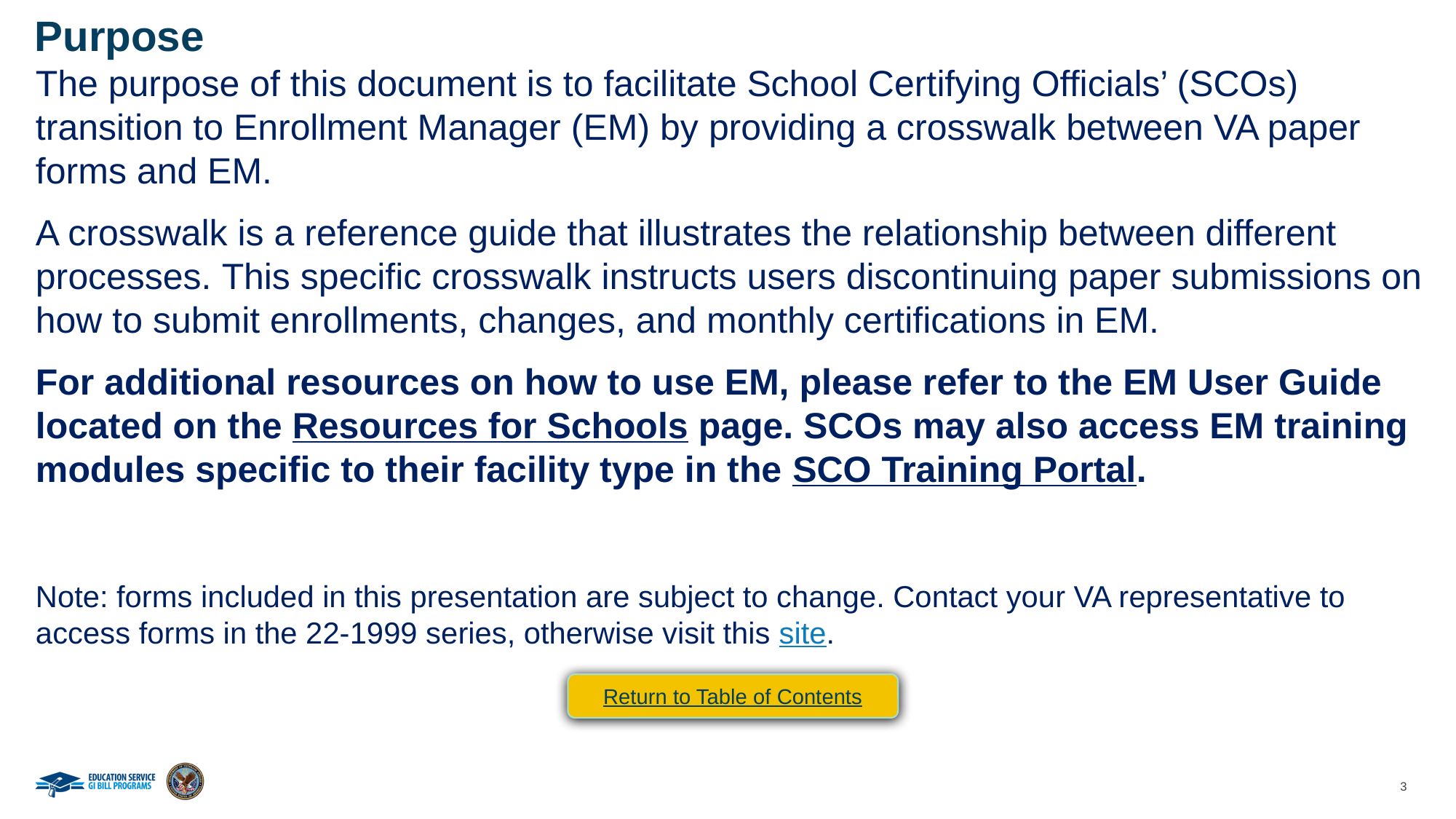

Purpose
The purpose of this document is to facilitate School Certifying Officials’ (SCOs) transition to Enrollment Manager (EM) by providing a crosswalk between VA paper forms and EM.
A crosswalk is a reference guide that illustrates the relationship between different processes. ​This specific crosswalk instructs users discontinuing paper submissions on how to submit enrollments, changes, and monthly certifications in EM.​
For additional resources on how to use EM, please refer to the EM User Guide located on the Resources for Schools page. SCOs may also access EM training modules specific to their facility type in the SCO Training Portal.

Note: forms included in this presentation are subject to change. Contact your VA representative to access forms in the 22-1999 series, otherwise visit this site.
Return to Table of Contents